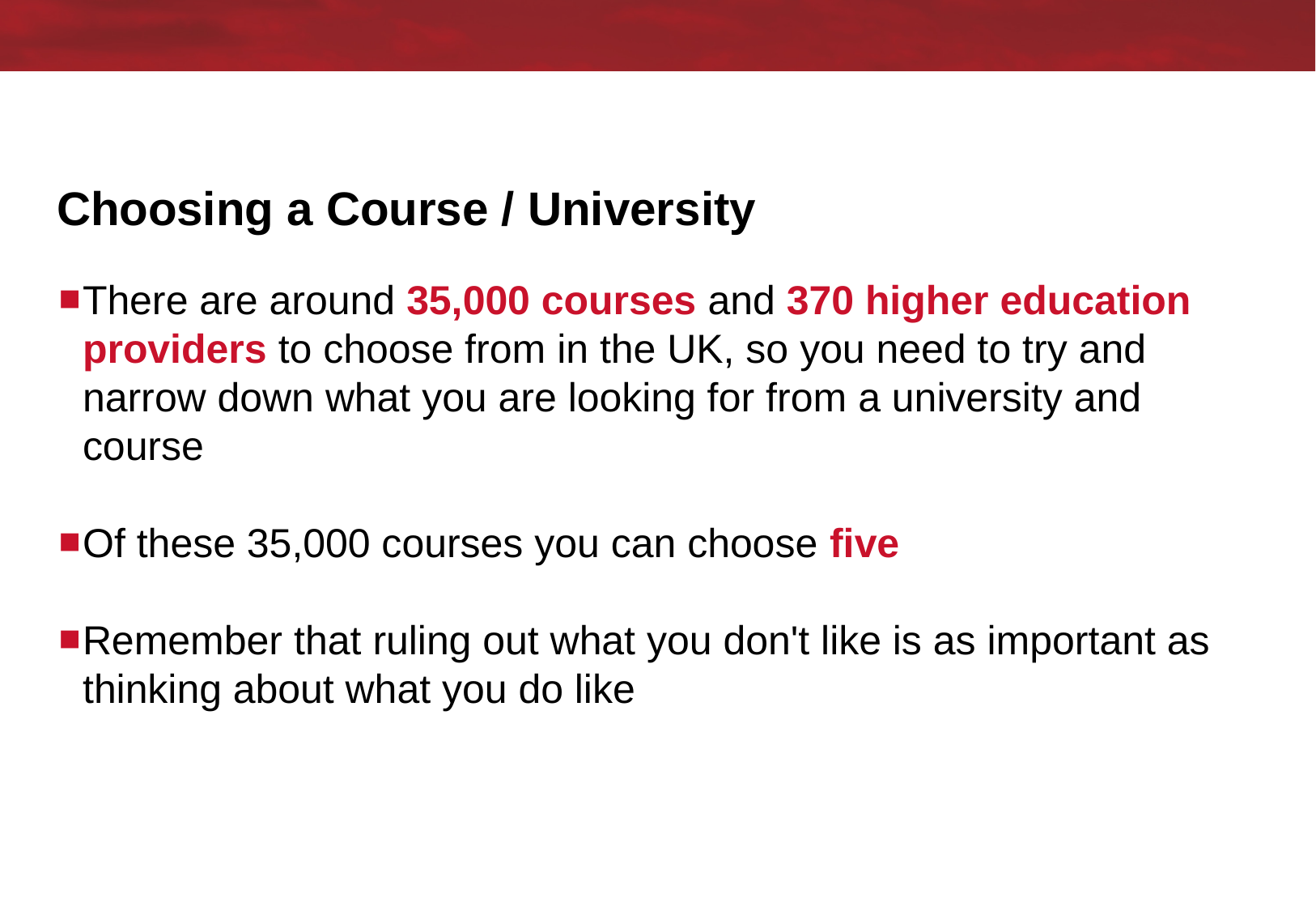

# Choosing a Course / University
There are around 35,000 courses and 370 higher education providers to choose from in the UK, so you need to try and narrow down what you are looking for from a university and course

Of these 35,000 courses you can choose five

Remember that ruling out what you don't like is as important as thinking about what you do like